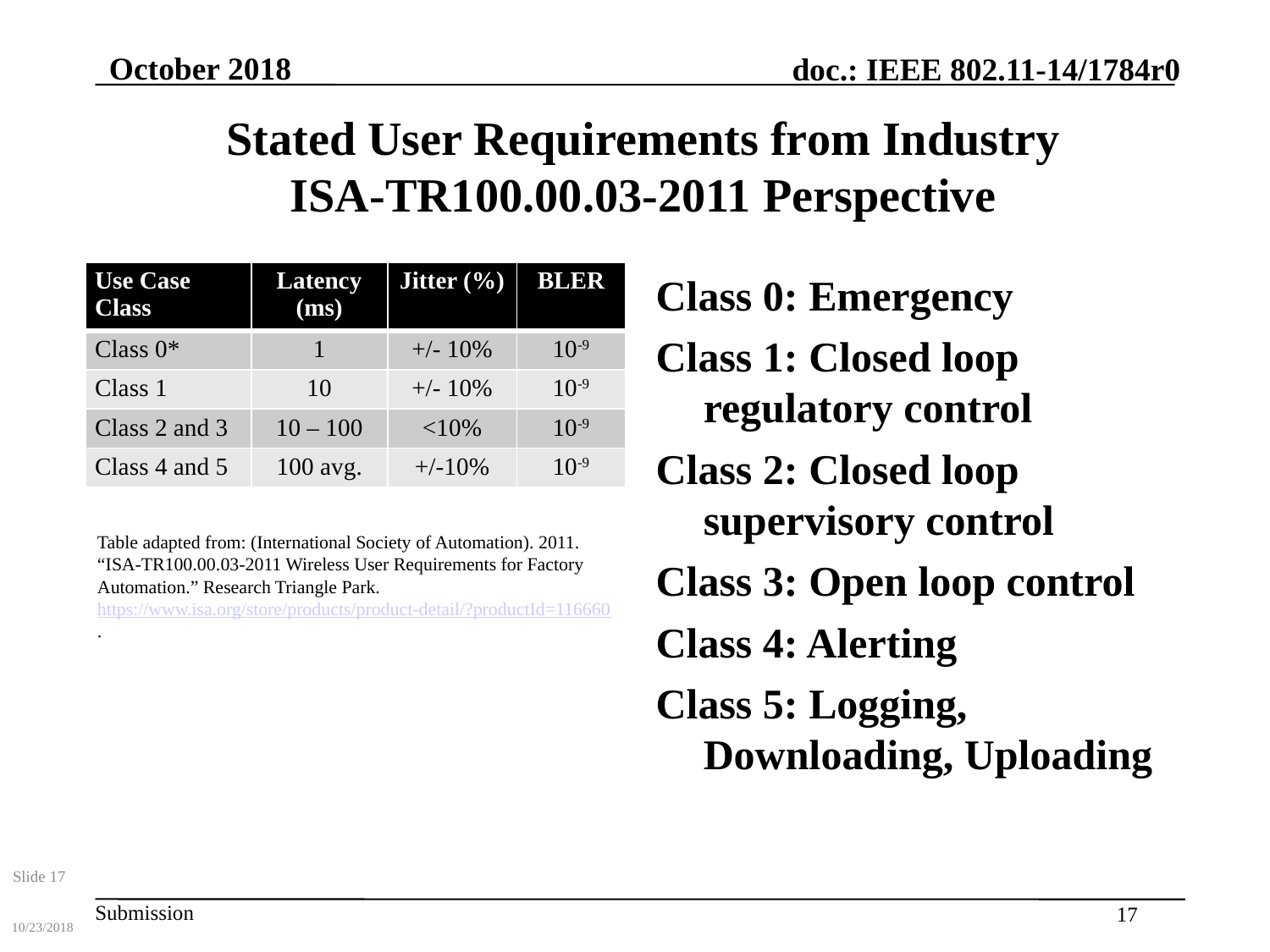

October 2018
# Stated User Requirements from Industry ISA-TR100.00.03-2011 Perspective

Class 0: Emergency
Class 1: Closed loop regulatory control
Class 2: Closed loop supervisory control
Class 3: Open loop control
Class 4: Alerting
Class 5: Logging, Downloading, Uploading
| Use Case Class | Latency (ms) | Jitter (%) | BLER |
| --- | --- | --- | --- |
| Class 0\* | 1 | +/- 10% | 10-9 |
| Class 1 | 10 | +/- 10% | 10-9 |
| Class 2 and 3 | 10 – 100 | <10% | 10-9 |
| Class 4 and 5 | 100 avg. | +/-10% | 10-9 |
Table adapted from: (International Society of Automation). 2011. “ISA-TR100.00.03-2011 Wireless User Requirements for Factory Automation.” Research Triangle Park. https://www.isa.org/store/products/product-detail/?productId=116660.

17